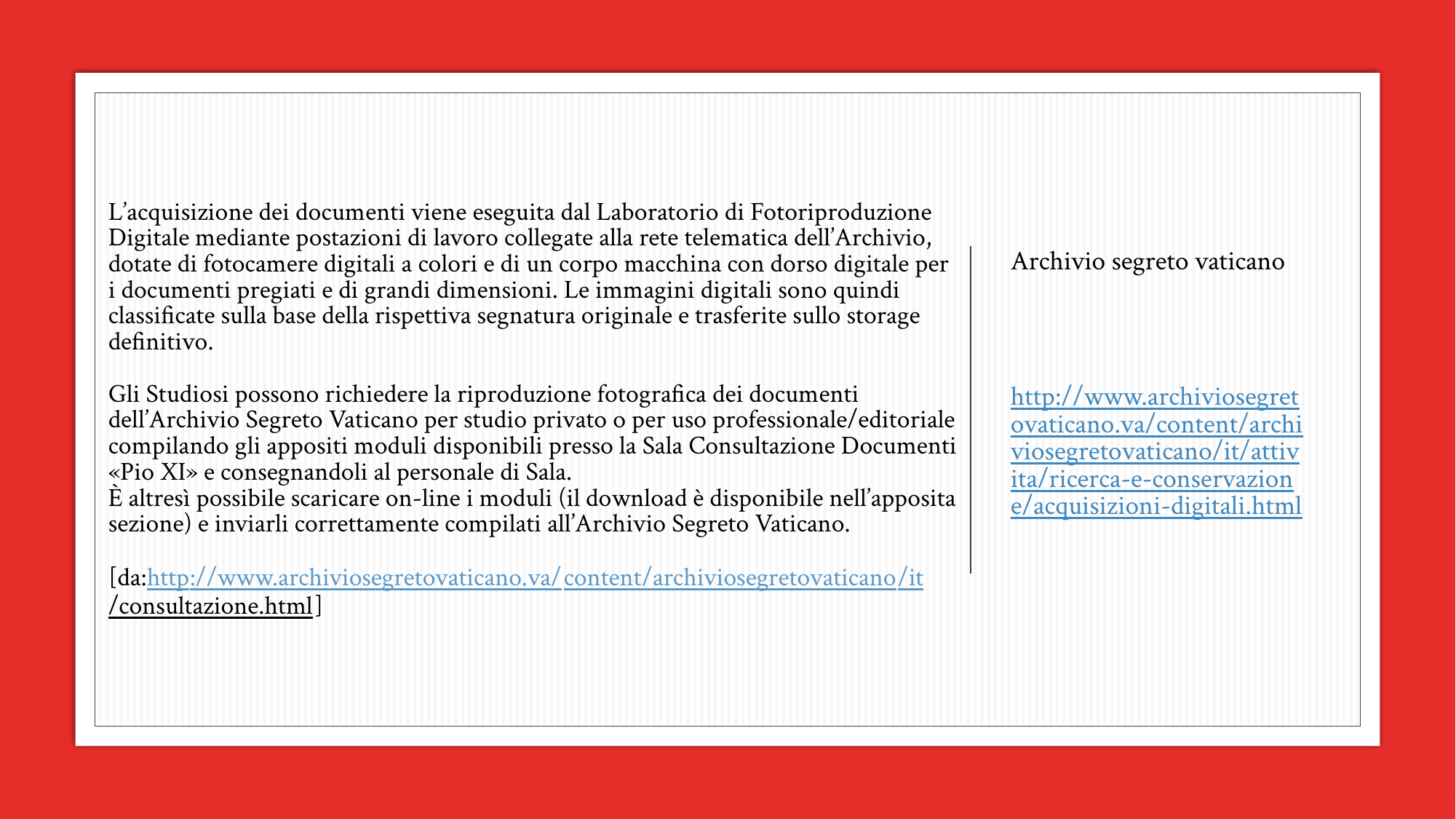

# L’acquisizione dei documenti viene eseguita dal Laboratorio di Fotoriproduzione Digitale mediante postazioni di lavoro collegate alla rete telematica dell’Archivio, dotate di fotocamere digitali a colori e di un corpo macchina con dorso digitale per i documenti pregiati e di grandi dimensioni. Le immagini digitali sono quindi classificate sulla base della rispettiva segnatura originale e trasferite sullo storage definitivo. Gli Studiosi possono richiedere la riproduzione fotografica dei documenti dell’Archivio Segreto Vaticano per studio privato o per uso professionale/editoriale compilando gli appositi moduli disponibili presso la Sala Consultazione Documenti «Pio XI» e consegnandoli al personale di Sala. È altresì possibile scaricare on-line i moduli (il download è disponibile nell’apposita sezione) e inviarli correttamente compilati all’Archivio Segreto Vaticano. [da:http://www.archiviosegretovaticano.va/content/archiviosegretovaticano/it/consultazione.html]

Archivio segreto vaticano
http://www.archiviosegretovaticano.va/content/archiviosegretovaticano/it/attivita/ricerca-e-conservazione/acquisizioni-digitali.html